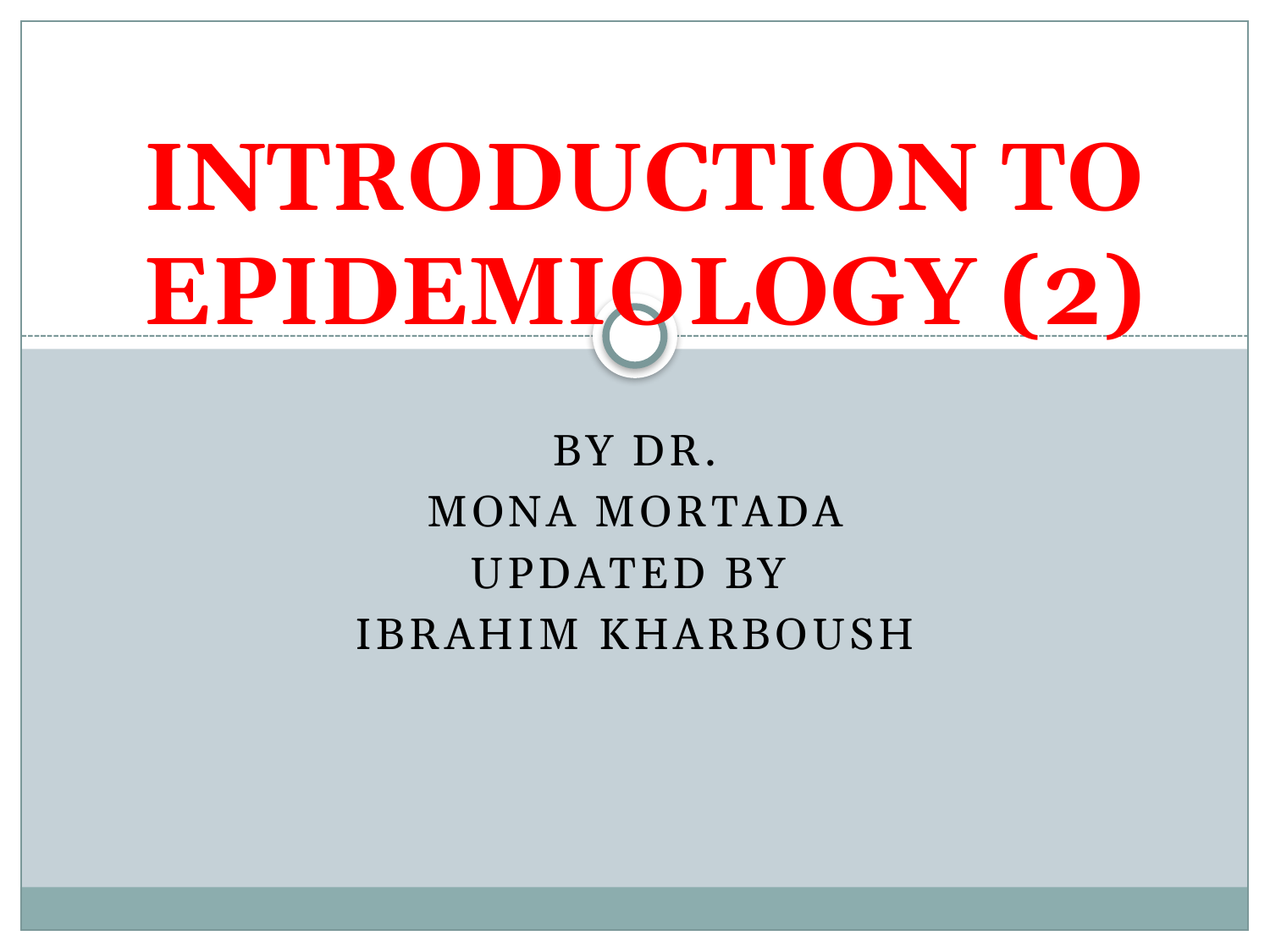

# INTRODUCTION TO EPIDEMIOLOGY (2)
By Dr.
Mona Mortada
Updated by
Ibrahim Kharboush